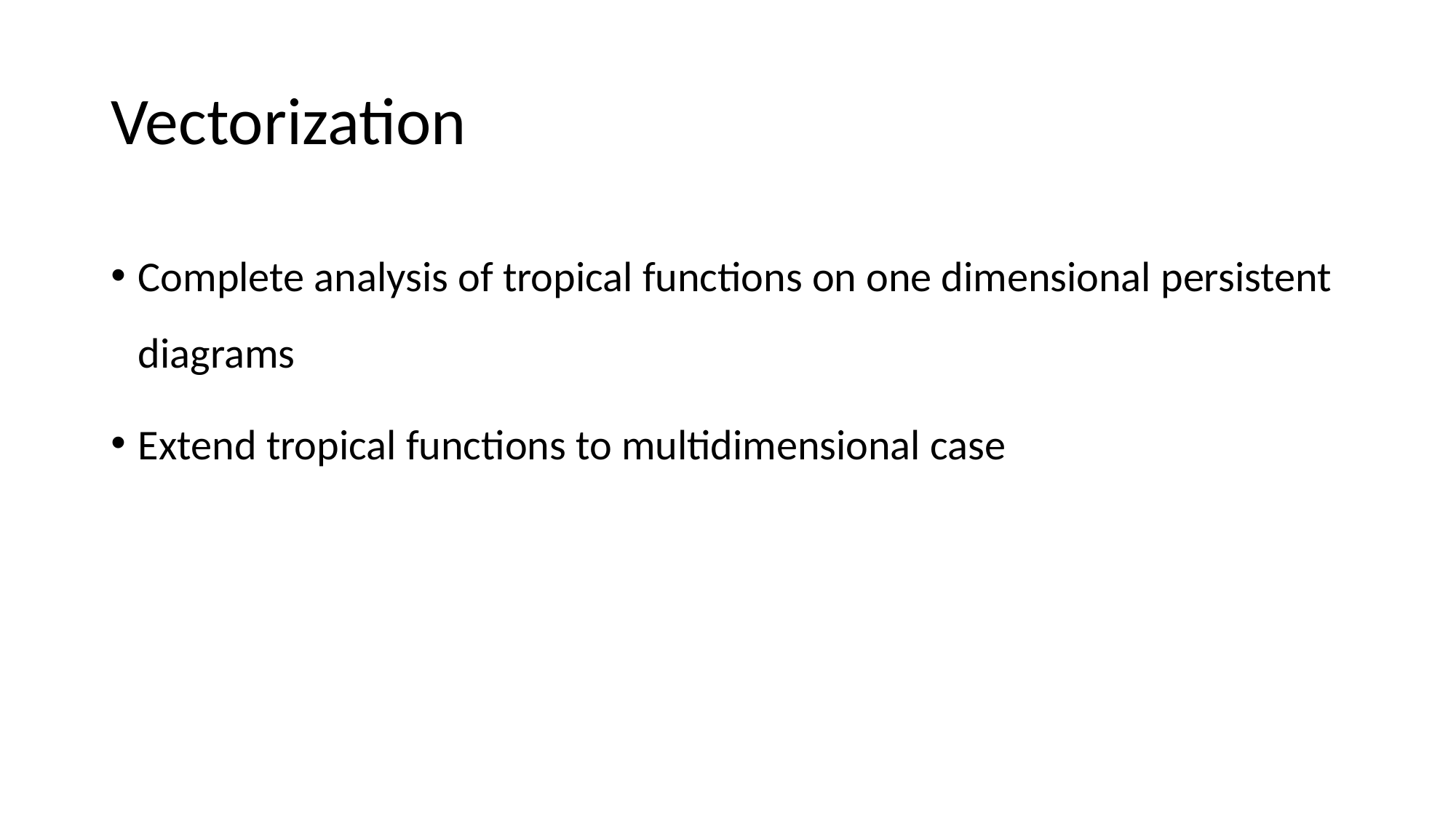

# Vectorization
Complete analysis of tropical functions on one dimensional persistent diagrams
Extend tropical functions to multidimensional case